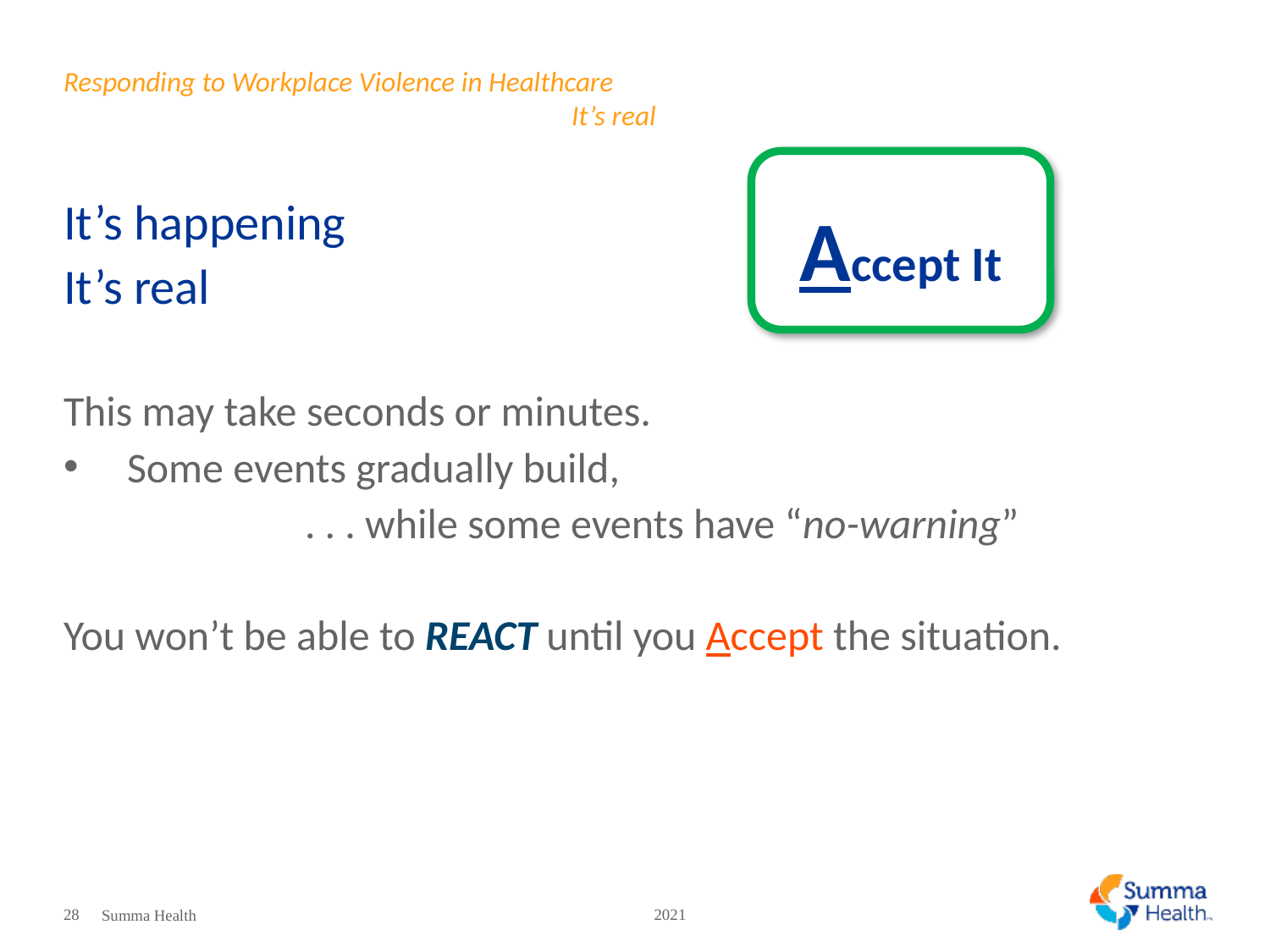

# Responding to Workplace Violence in Healthcare								It’s real
Accept It
It’s happening
It’s real

This may take seconds or minutes.
Some events gradually build,
                 . . . while some events have “no-warning”

You won’t be able to REACT until you Accept the situation.

28
2021
Summa Health